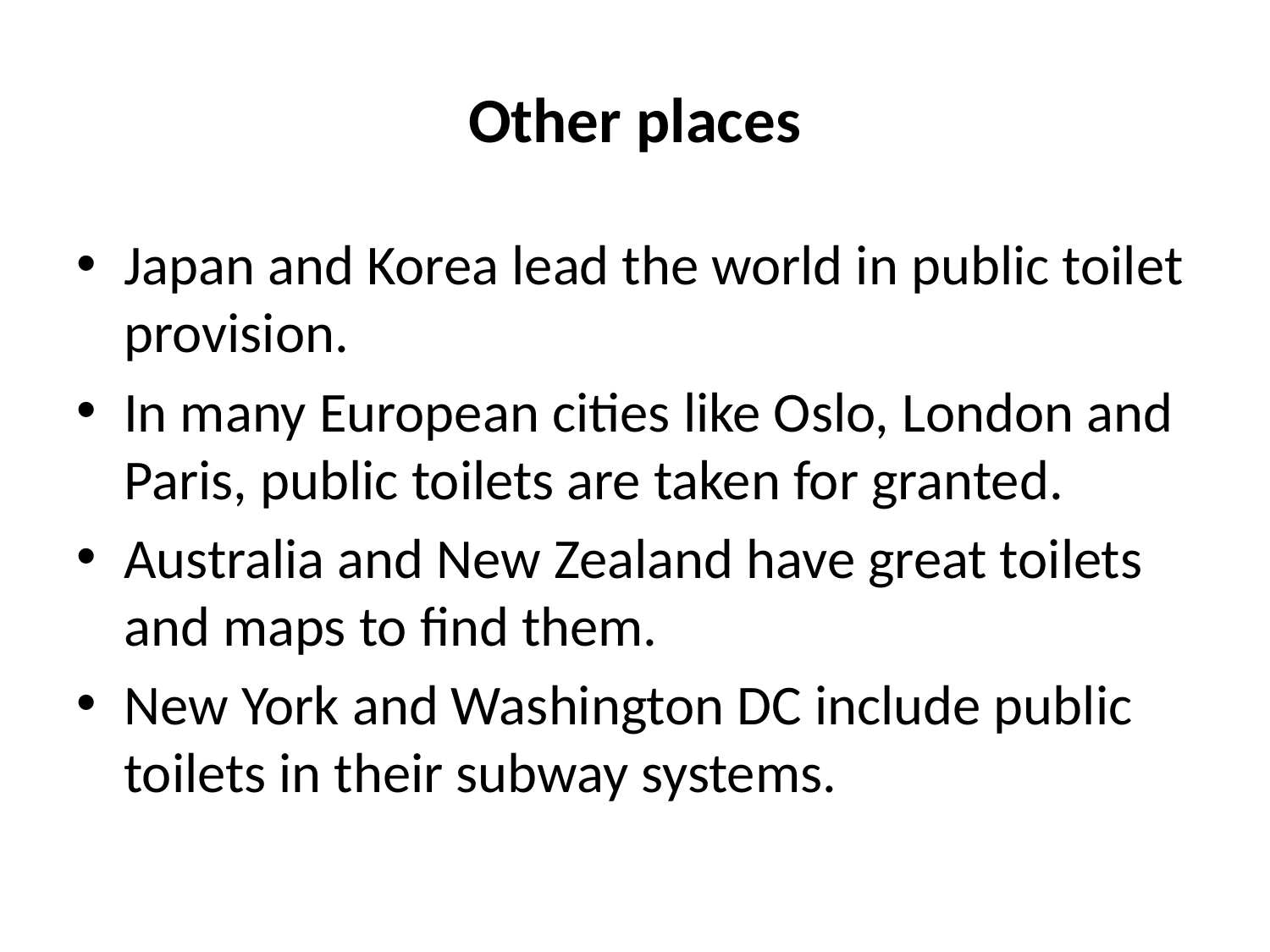

# Other places
Japan and Korea lead the world in public toilet provision.
In many European cities like Oslo, London and Paris, public toilets are taken for granted.
Australia and New Zealand have great toilets and maps to find them.
New York and Washington DC include public toilets in their subway systems.